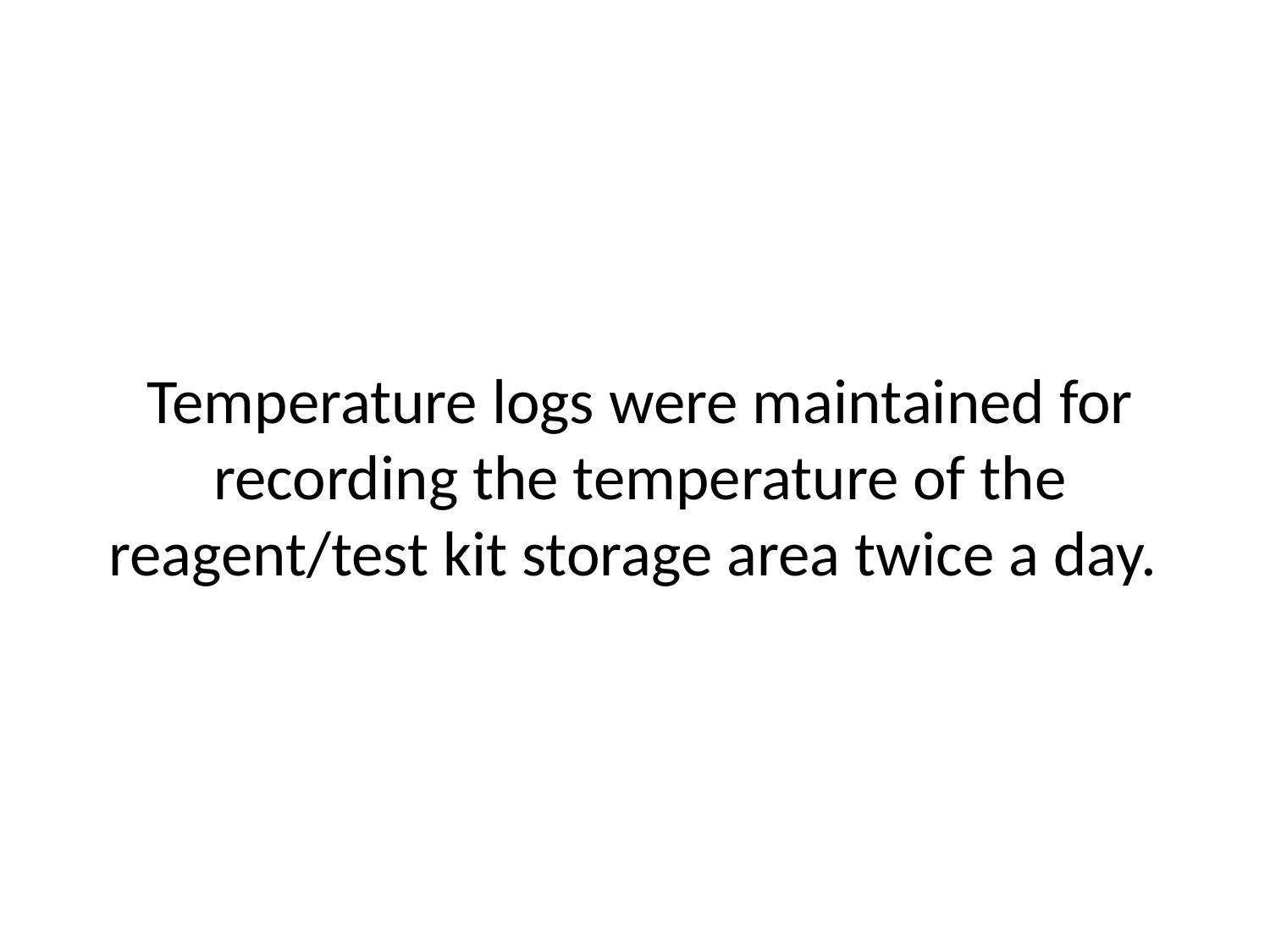

Temperature logs were maintained for recording the temperature of the reagent/test kit storage area twice a day.